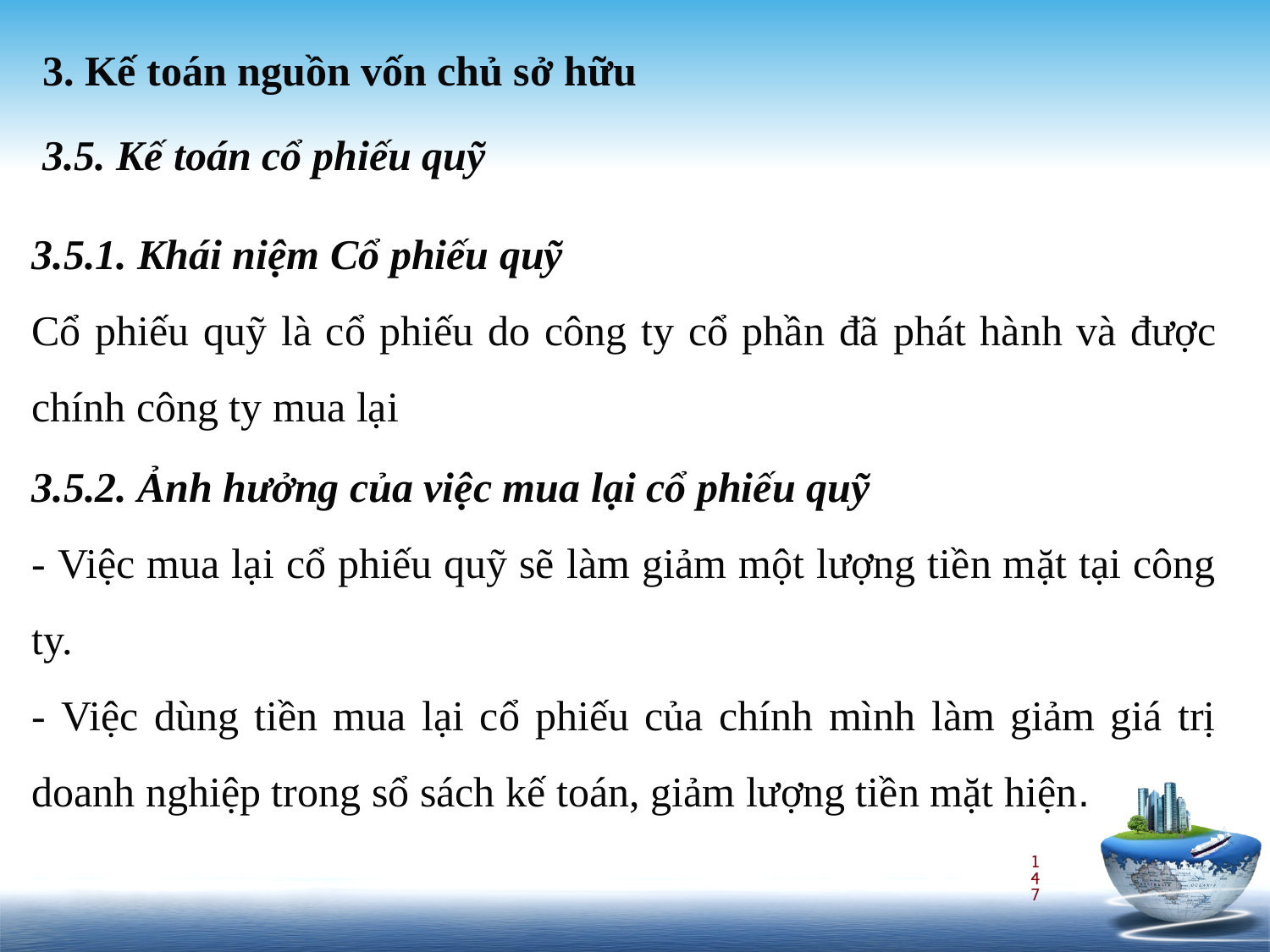

3. Kế toán nguồn vốn chủ sở hữu
3.5. Kế toán cổ phiếu quỹ
3.5.1. Khái niệm Cổ phiếu quỹ
Cổ phiếu quỹ là cổ phiếu do công ty cổ phần đã phát hành và được chính công ty mua lại
3.5.2. Ảnh hưởng của việc mua lại cổ phiếu quỹ
- Việc mua lại cổ phiếu quỹ sẽ làm giảm một lượng tiền mặt tại công ty.
- Việc dùng tiền mua lại cổ phiếu của chính mình làm giảm giá trị doanh nghiệp trong sổ sách kế toán, giảm lượng tiền mặt hiện.
147